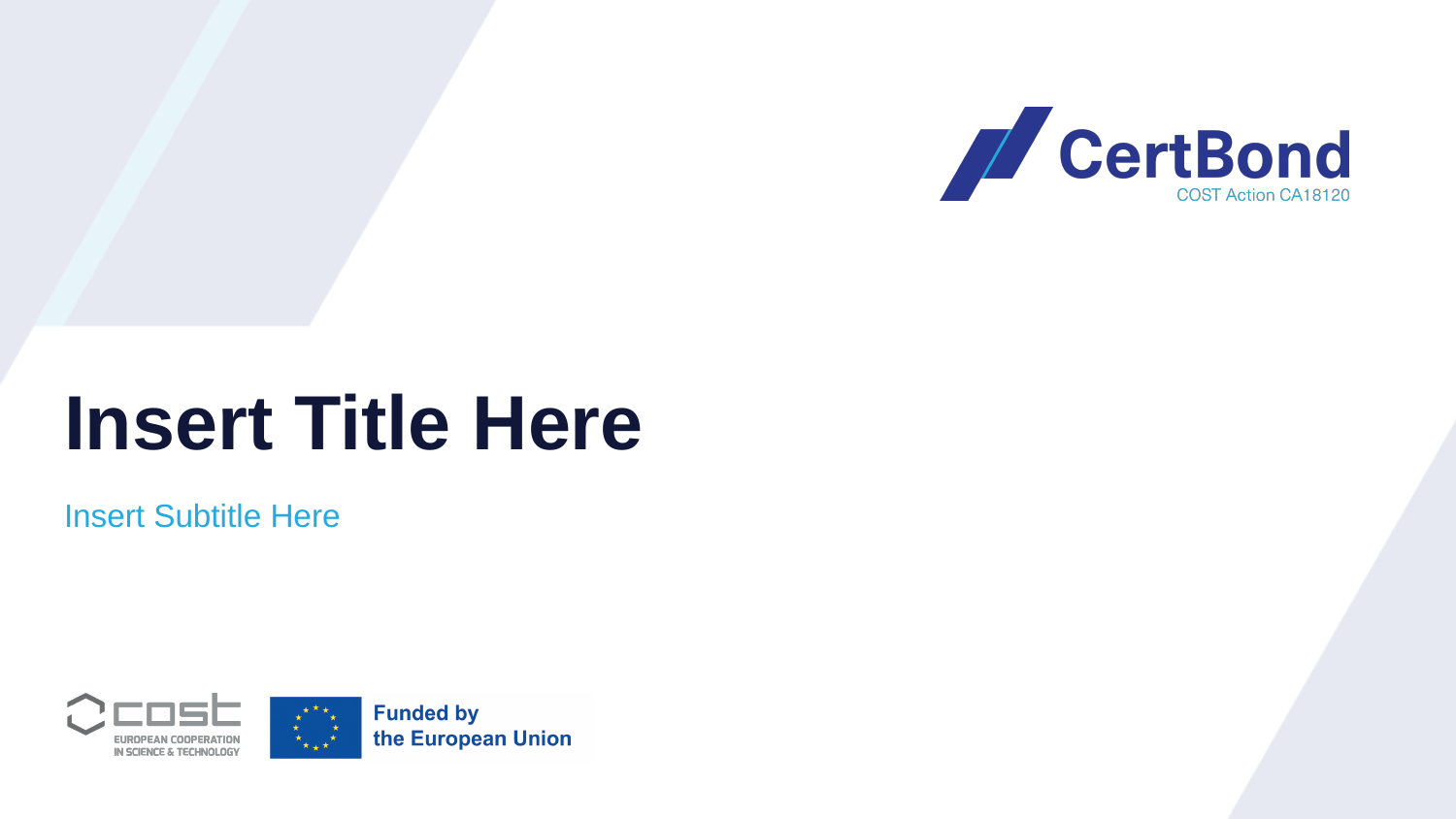

# Insert Title Here
Insert Subtitle Here